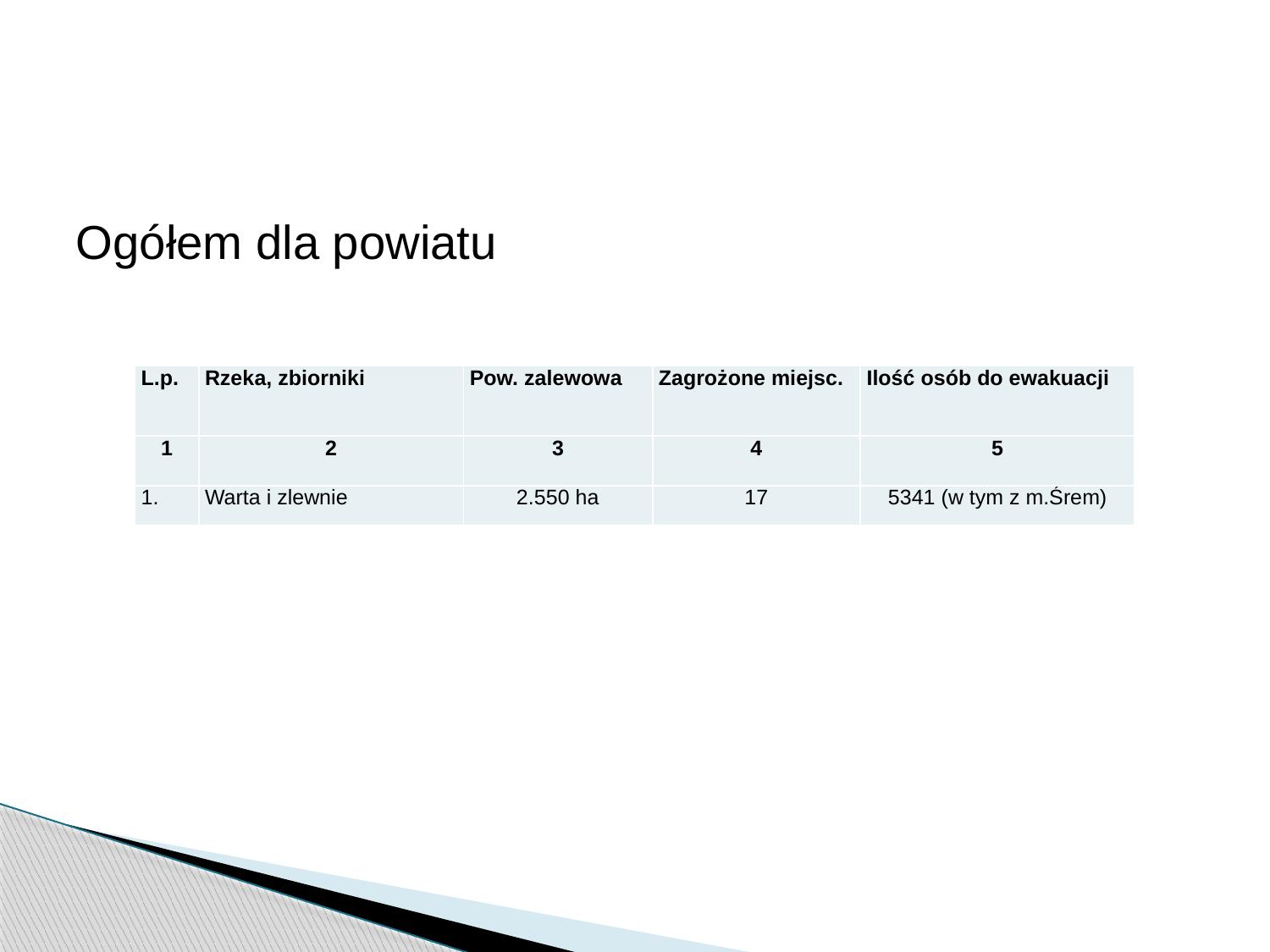

Ogółem dla powiatu

| L.p. | Rzeka, zbiorniki | Pow. zalewowa | Zagrożone miejsc. | Ilość osób do ewakuacji |
| --- | --- | --- | --- | --- |
| 1 | 2 | 3 | 4 | 5 |
| 1. | Warta i zlewnie | 2.550 ha | 17 | 5341 (w tym z m.Śrem) |